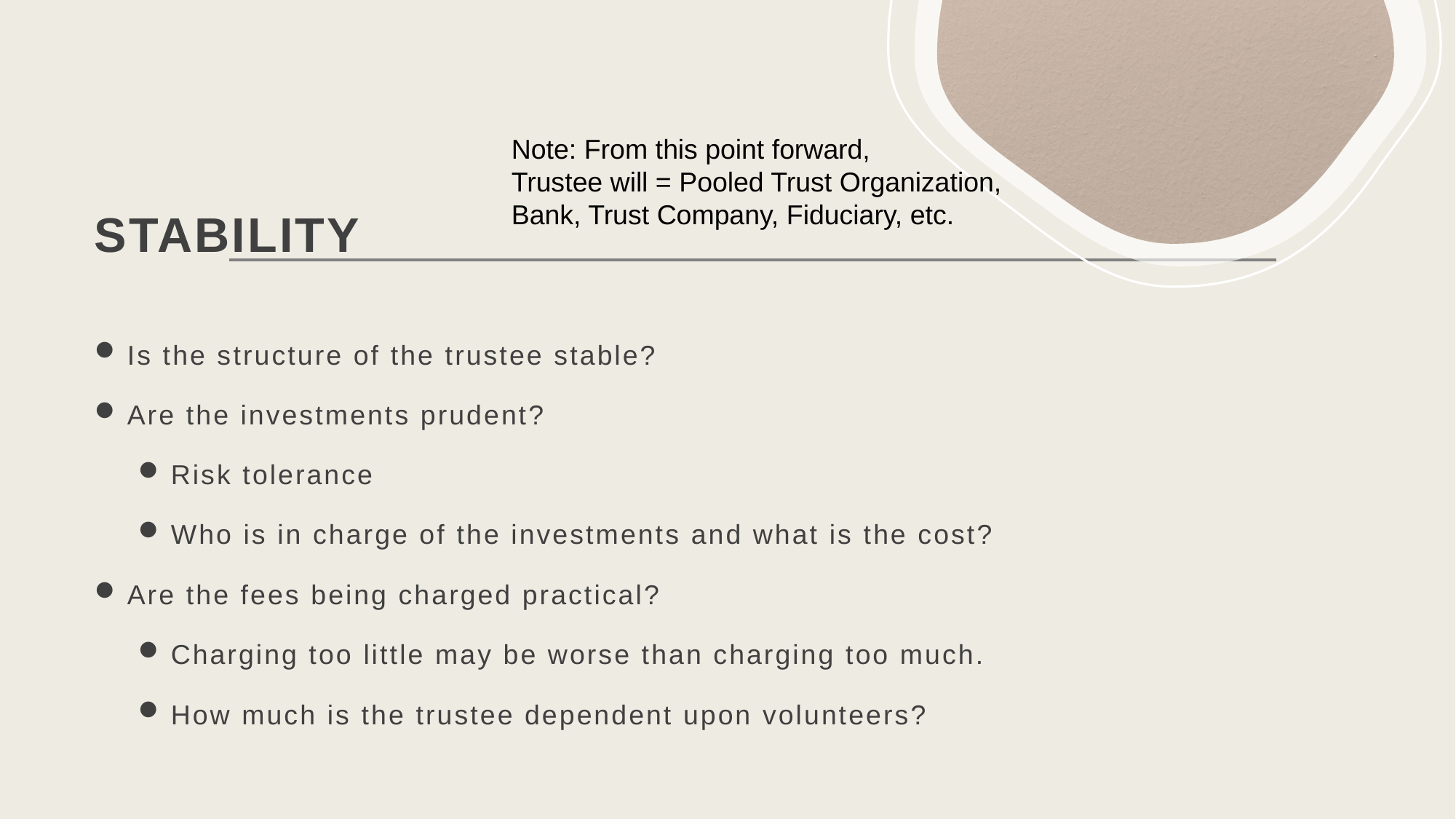

# STABILITY
Note: From this point forward,
Trustee will = Pooled Trust Organization,
Bank, Trust Company, Fiduciary, etc.
Is the structure of the trustee stable?
Are the investments prudent?
Risk tolerance
Who is in charge of the investments and what is the cost?
Are the fees being charged practical?
Charging too little may be worse than charging too much.
How much is the trustee dependent upon volunteers?